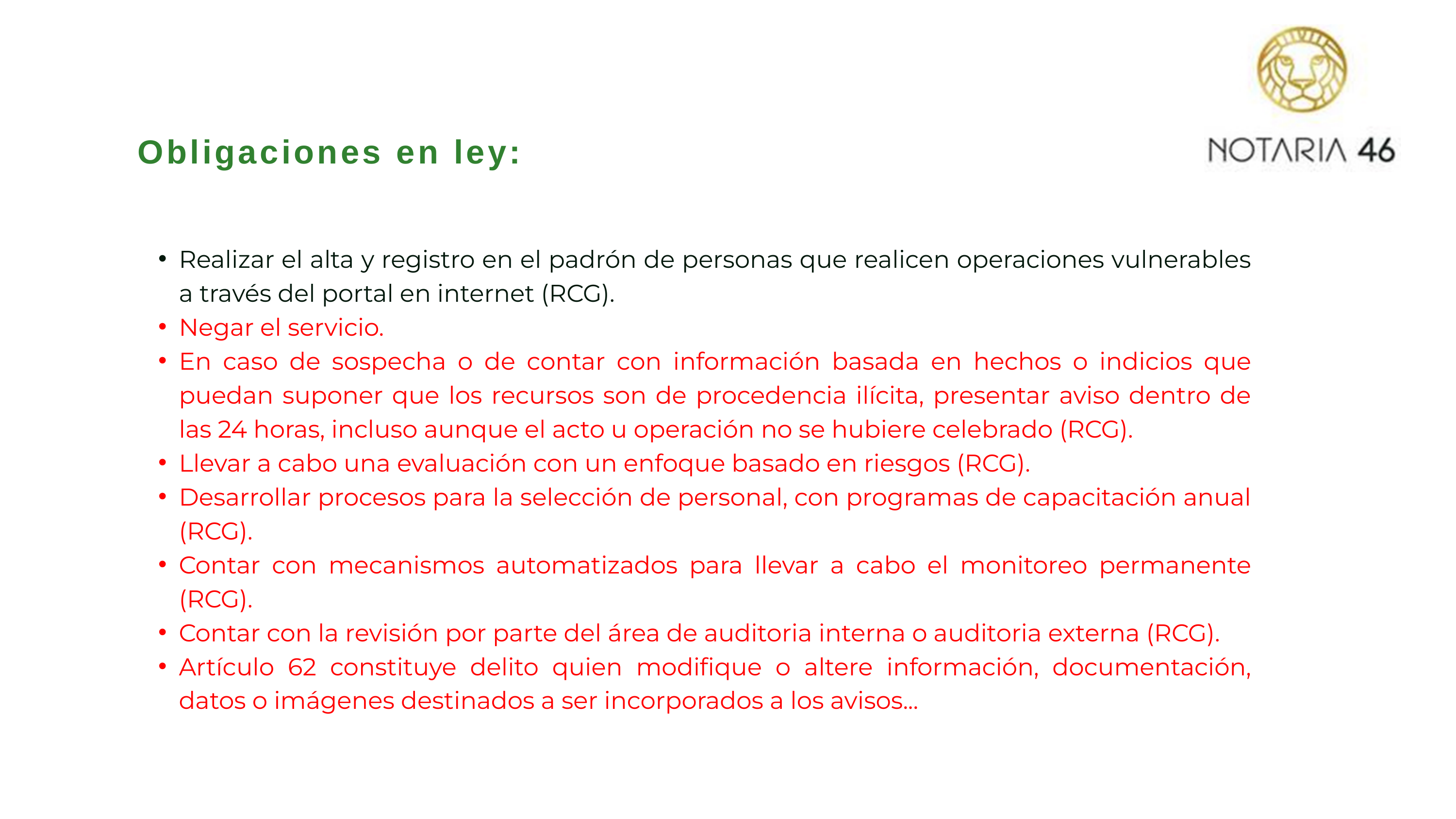

Obligaciones en ley:
Realizar el alta y registro en el padrón de personas que realicen operaciones vulnerables a través del portal en internet (RCG).
Negar el servicio.
En caso de sospecha o de contar con información basada en hechos o indicios que puedan suponer que los recursos son de procedencia ilícita, presentar aviso dentro de las 24 horas, incluso aunque el acto u operación no se hubiere celebrado (RCG).
Llevar a cabo una evaluación con un enfoque basado en riesgos (RCG).
Desarrollar procesos para la selección de personal, con programas de capacitación anual (RCG).
Contar con mecanismos automatizados para llevar a cabo el monitoreo permanente (RCG).
Contar con la revisión por parte del área de auditoria interna o auditoria externa (RCG).
Artículo 62 constituye delito quien modifique o altere información, documentación, datos o imágenes destinados a ser incorporados a los avisos...